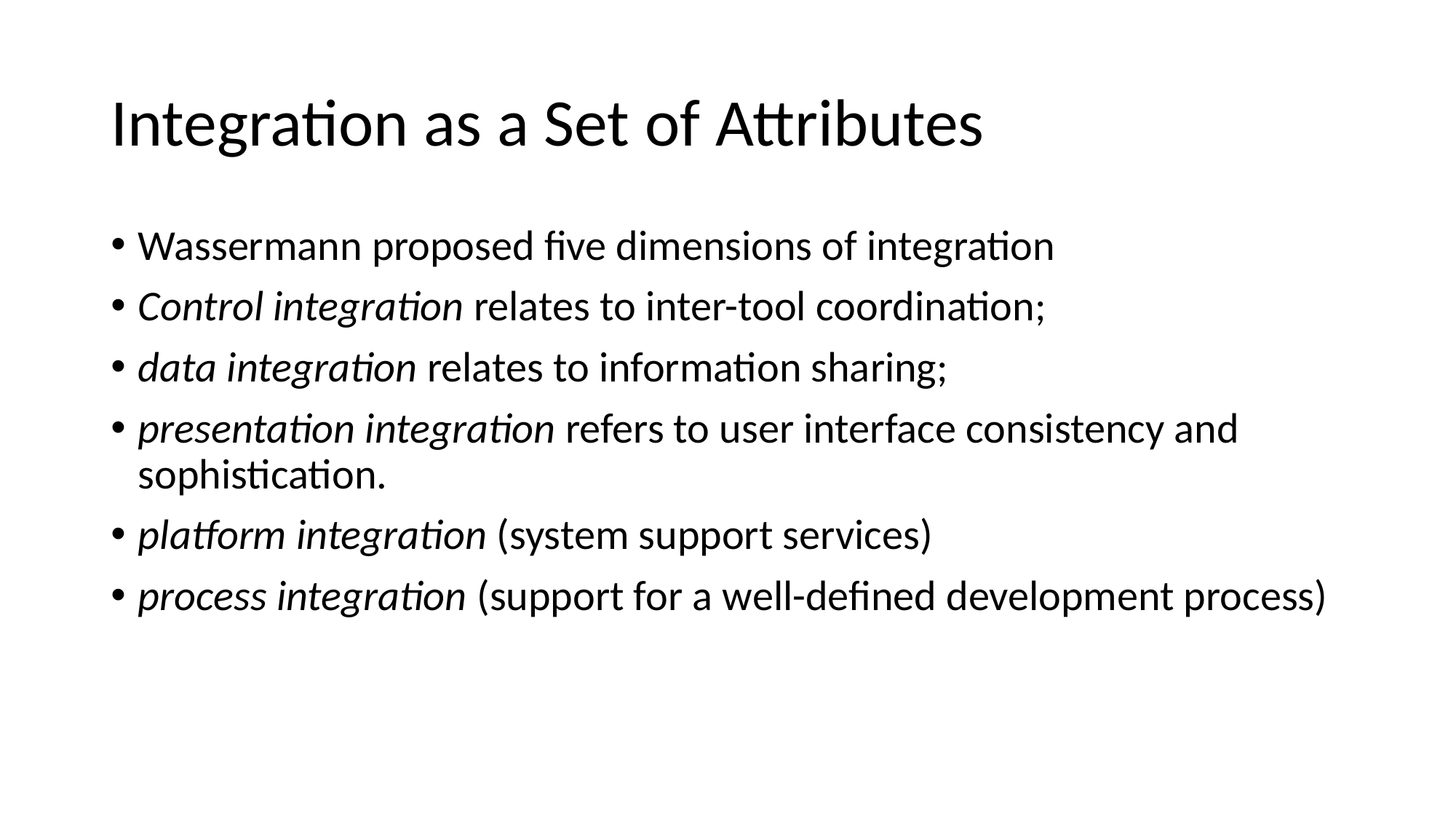

# Integration as a Set of Attributes
Wassermann proposed five dimensions of integration
Control integration relates to inter-tool coordination;
data integration relates to information sharing;
presentation integration refers to user interface consistency and sophistication.
platform integration (system support services)
process integration (support for a well-defined development process)